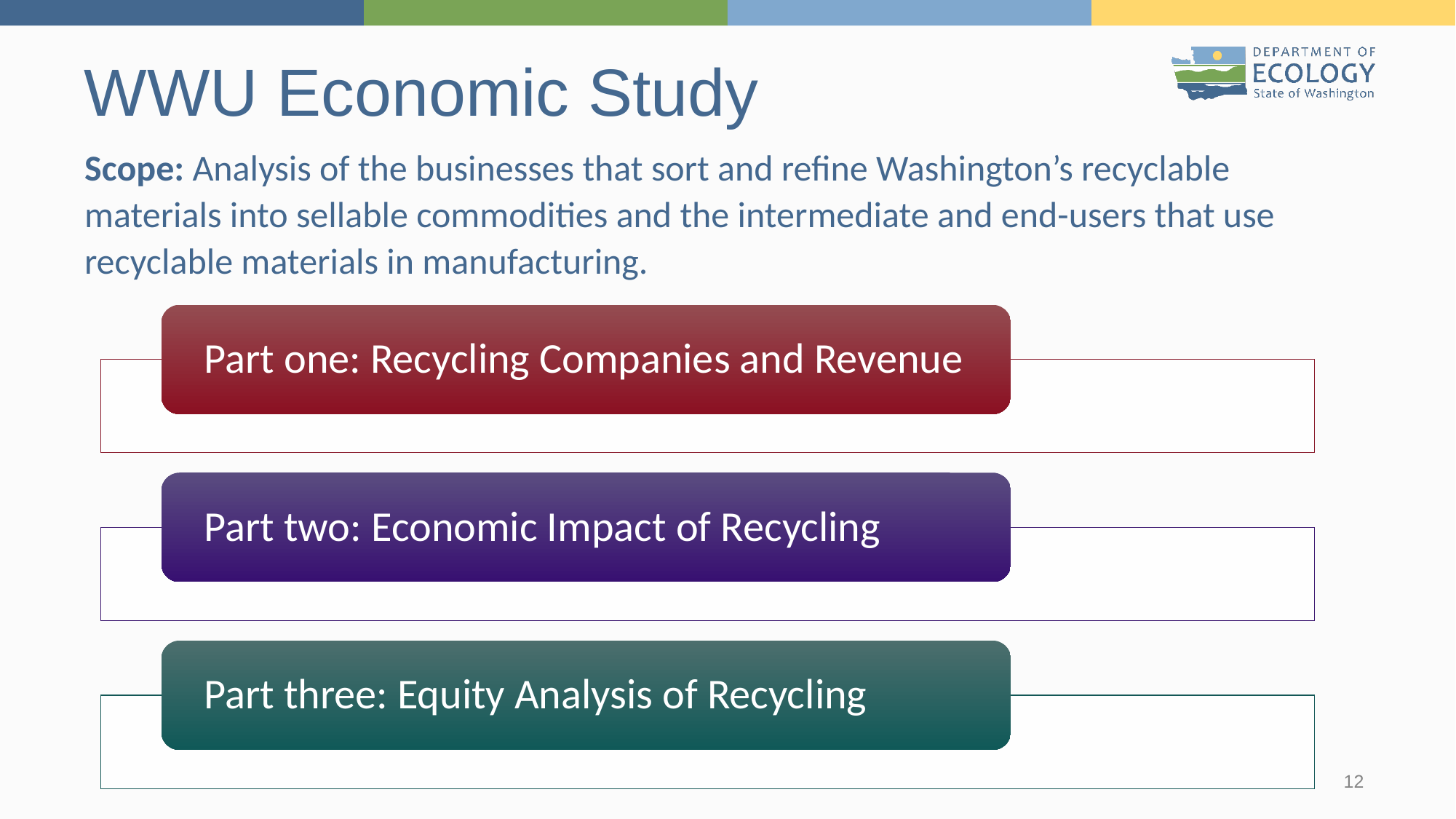

WWU Economic Study
# Scope: Analysis of the businesses that sort and refine Washington’s recyclable materials into sellable commodities and the intermediate and end-users that use recyclable materials in manufacturing.
Part one: Recycling Companies and Revenue
Part two: Economic Impact of Recycling
Part three: Equity Analysis of Recycling
12